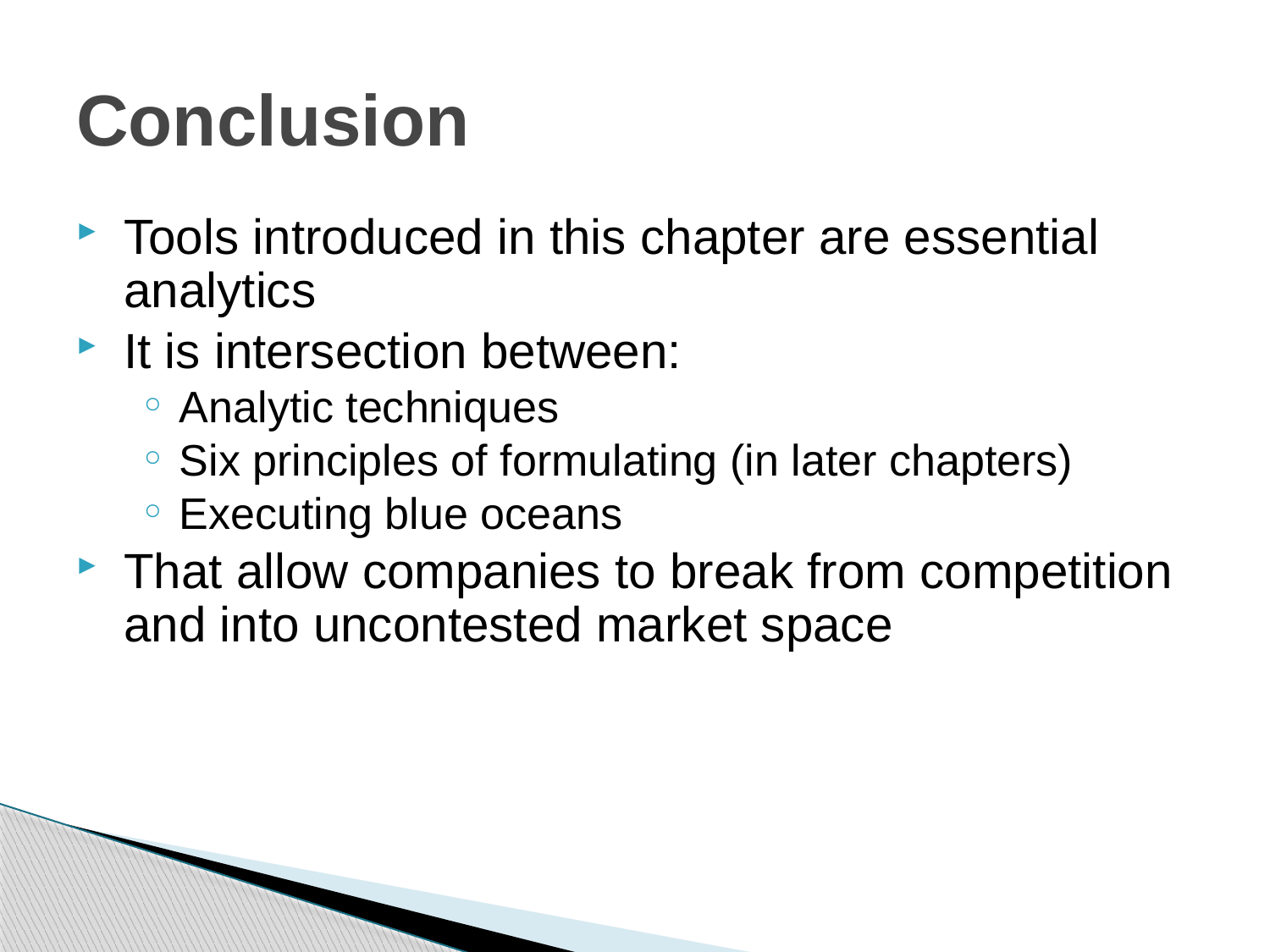

# Conclusion
Tools introduced in this chapter are essential analytics
It is intersection between:
Analytic techniques
Six principles of formulating (in later chapters)
Executing blue oceans
That allow companies to break from competition and into uncontested market space